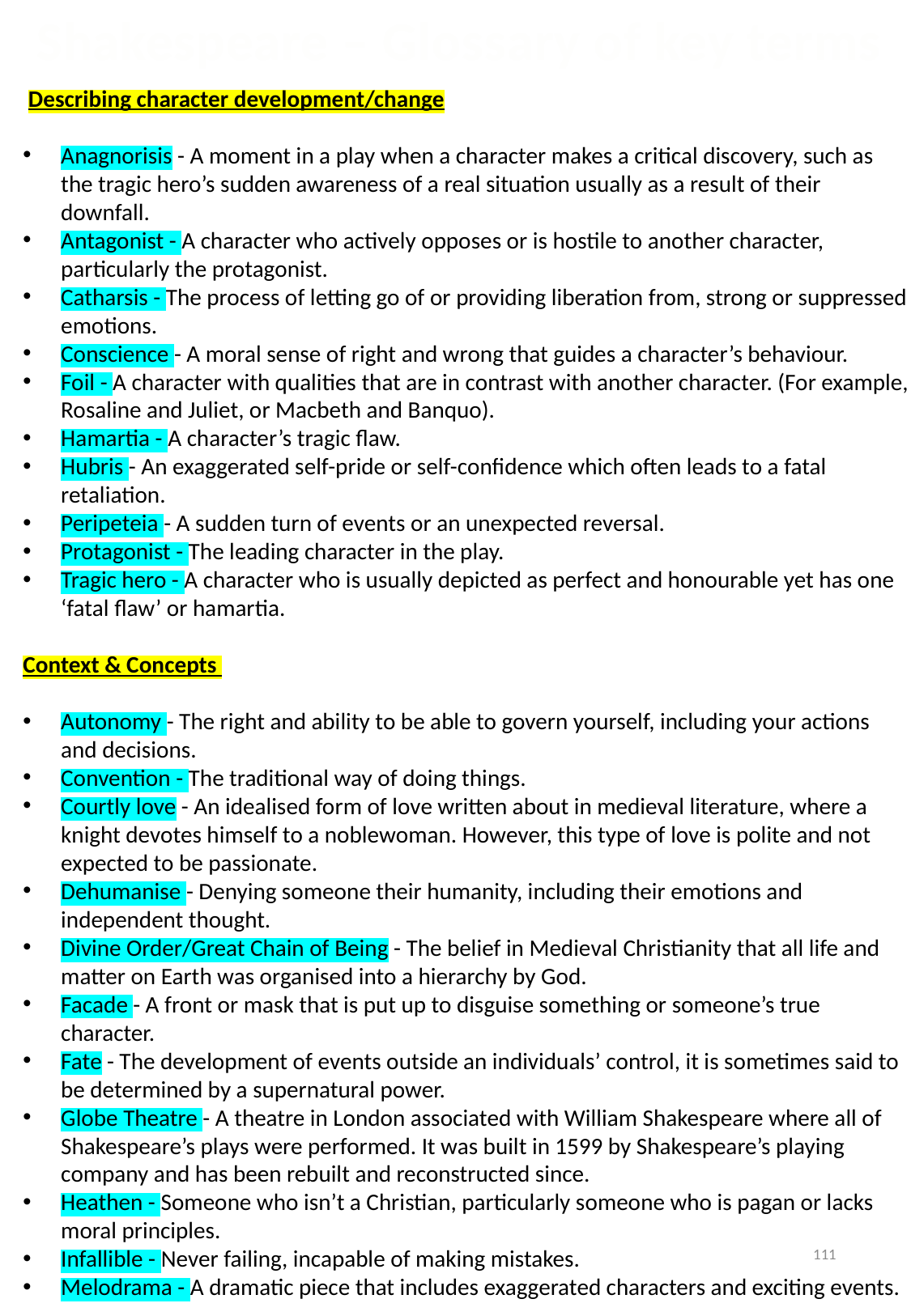

Shakespeare – Glossary of key terms
 Describing character development/change

Anagnorisis ​- A moment in a play when a character makes a critical discovery, such as the tragic hero’s sudden awareness of a real situation usually as a result of their downfall.
Antagonist​ - A character who actively opposes or is hostile to another character, particularly the protagonist.
Catharsis ​- The process of letting go of or providing liberation from, strong or suppressed emotions.
Conscience ​- A moral sense of right and wrong that guides a character’s behaviour.
Foil​ - A character with qualities that are in contrast with another character. (For example, Rosaline and Juliet, or Macbeth and Banquo).
Hamartia ​- A character’s tragic flaw.
Hubris​ - An exaggerated self-pride or self-confidence which often leads to a fatal retaliation.
Peripeteia​ - A sudden turn of events or an unexpected reversal.
Protagonist​ - The leading character in the play.
Tragic hero​ - A character who is usually depicted as perfect and honourable yet has one ‘fatal flaw’ or hamartia.

Context & Concepts

Autonomy​ - The right and ability to be able to govern yourself, including your actions and decisions.
Convention ​- The traditional way of doing things.
Courtly love​ - An idealised form of love written about in medieval literature, where a knight devotes himself to a noblewoman. However, this type of love is polite and not expected to be passionate.
Dehumanise ​- Denying someone their humanity, including their emotions and independent thought.
Divine Order/Great Chain of Being​ - The belief in Medieval Christianity that all life and matter on Earth was organised into a hierarchy by God.
Facade ​- A front or mask that is put up to disguise something or someone’s true character.
Fate ​- The development of events outside an individuals’ control, it is sometimes said to be determined by a supernatural power.
Globe Theatre​ - A theatre in London associated with William Shakespeare where all of Shakespeare’s plays were performed. It was built in 1599 by Shakespeare’s playing company and has been rebuilt and reconstructed since.
Heathen ​- Someone who isn’t a Christian, particularly someone who is pagan or lacks moral principles.
Infallible ​- Never failing, incapable of making mistakes.
Melodrama ​- A dramatic piece that includes exaggerated characters and exciting events.
111